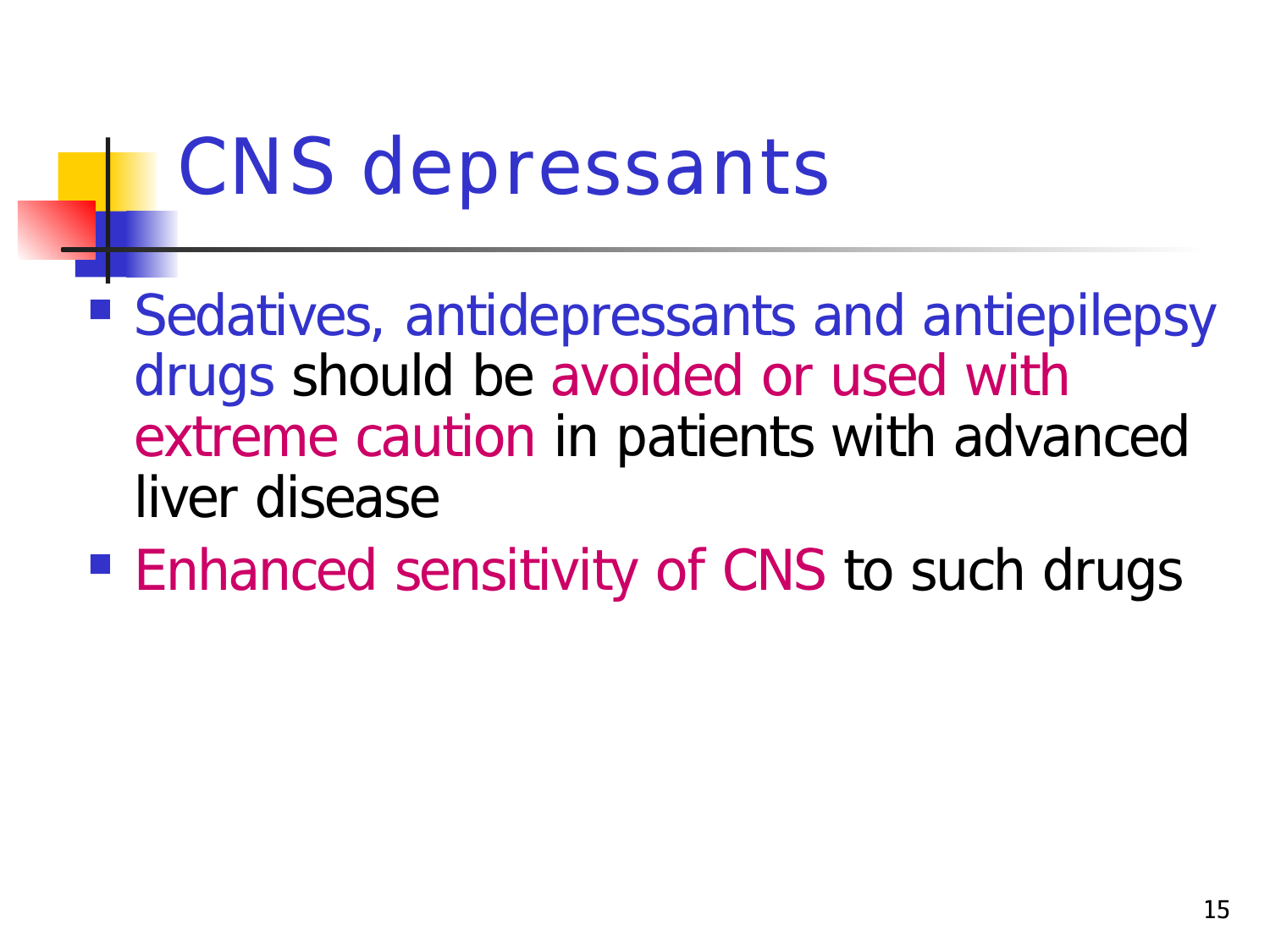

# CNS depressants
Sedatives, antidepressants and antiepilepsy drugs should be avoided or used with extreme caution in patients with advanced liver disease
Enhanced sensitivity of CNS to such drugs
15